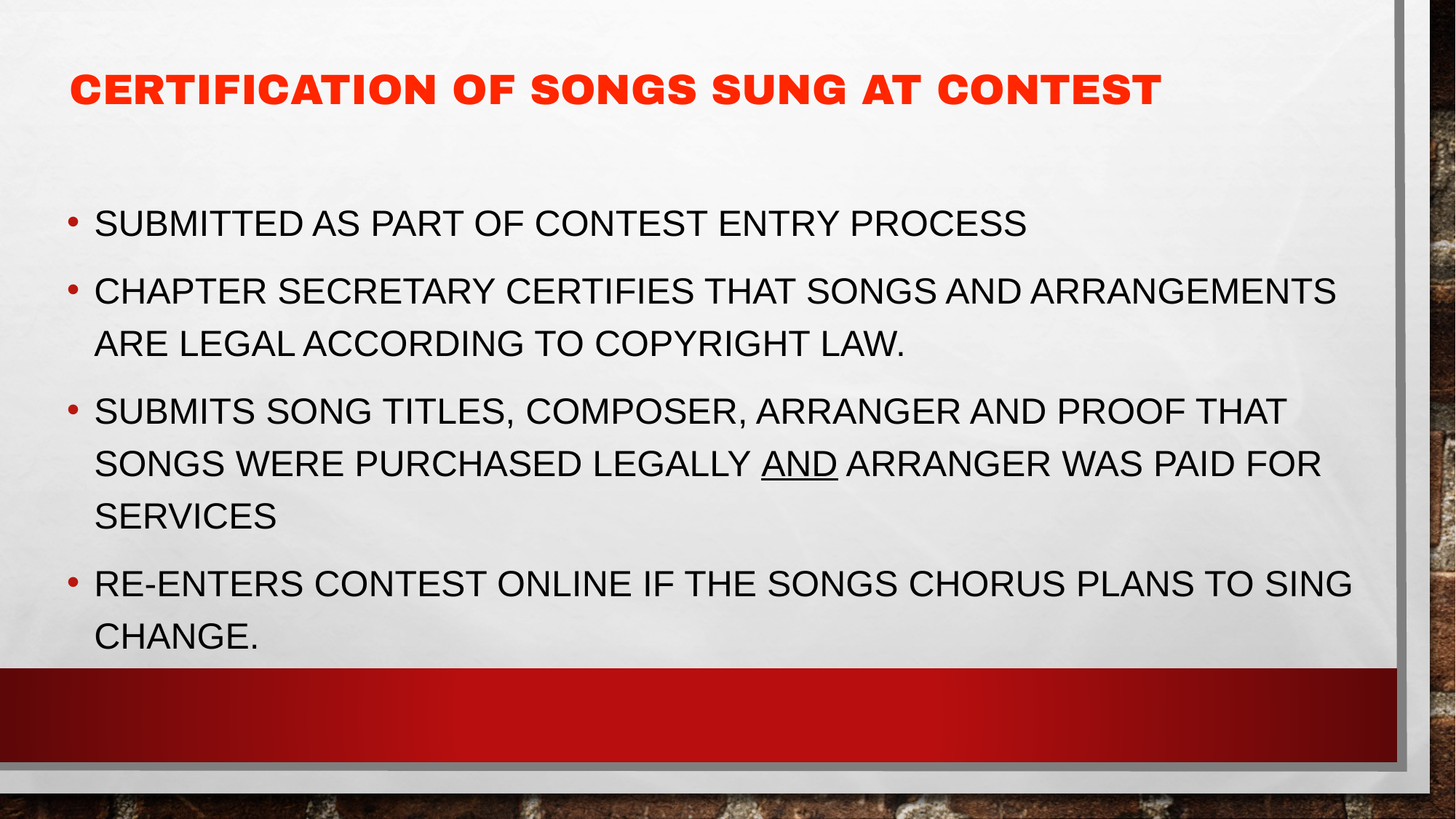

CERTIFICATION OF SONGS SUNG AT CONTEST
SUBMITTED AS PART OF CONTEST ENTRY PROCESS
CHAPTER SECRETARY CERTIFIES THAT SONGS AND ARRANGEMENTS ARE LEGAL ACCORDING TO COPYRIGHT LAW.
SUBMITS SONG TITLES, COMPOSER, ARRANGER AND PROOF THAT SONGS WERE PURCHASED LEGALLY AND ARRANGER WAS PAID FOR SERVICES
RE-ENTERS CONTEST ONLINE IF THE SONGS CHORUS PLANS TO SING CHANGE.